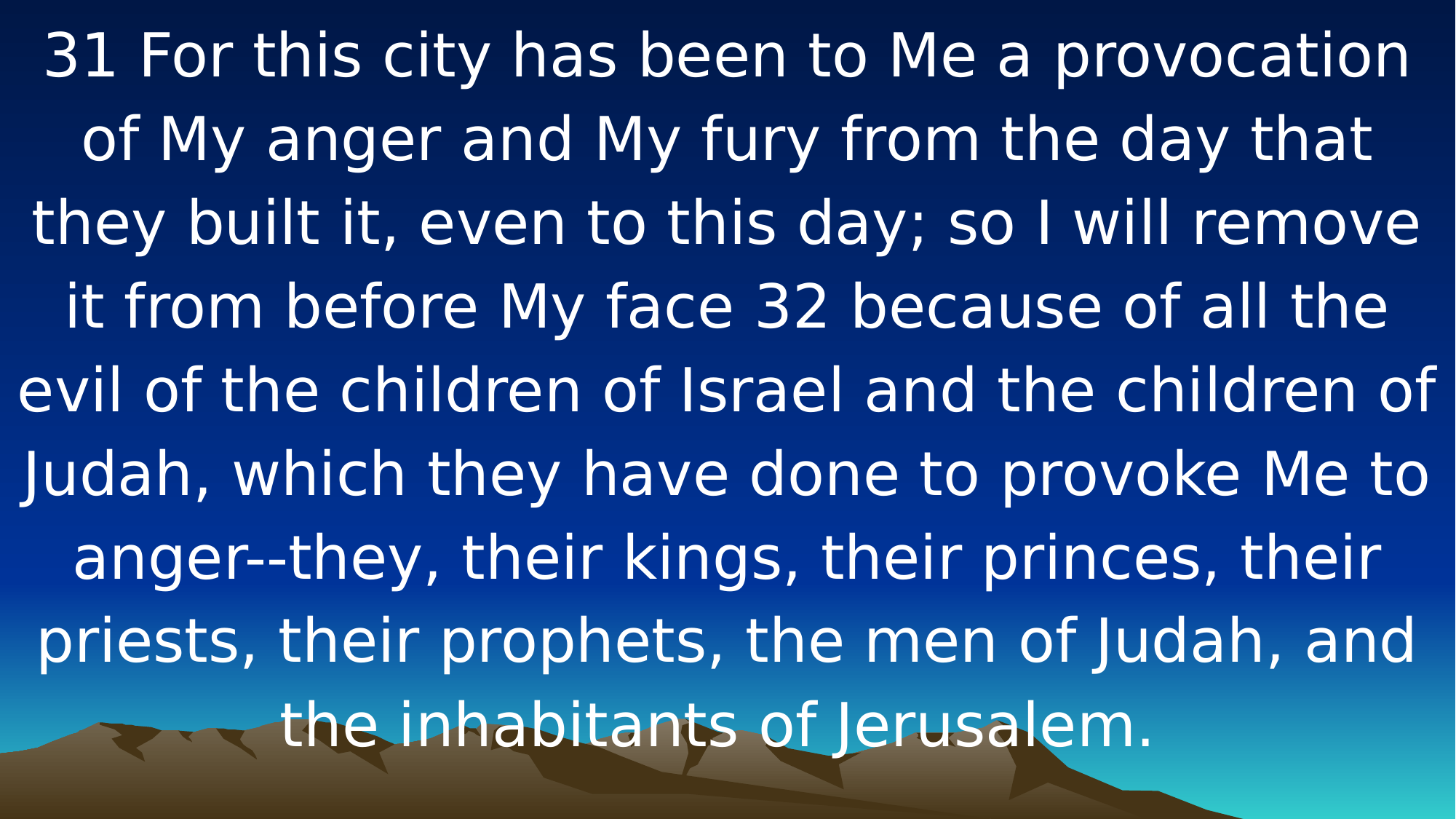

31 For this city has been to Me a provocation of My anger and My fury from the day that they built it, even to this day; so I will remove it from before My face 32 because of all the evil of the children of Israel and the children of Judah, which they have done to provoke Me to anger--they, their kings, their princes, their priests, their prophets, the men of Judah, and the inhabitants of Jerusalem.